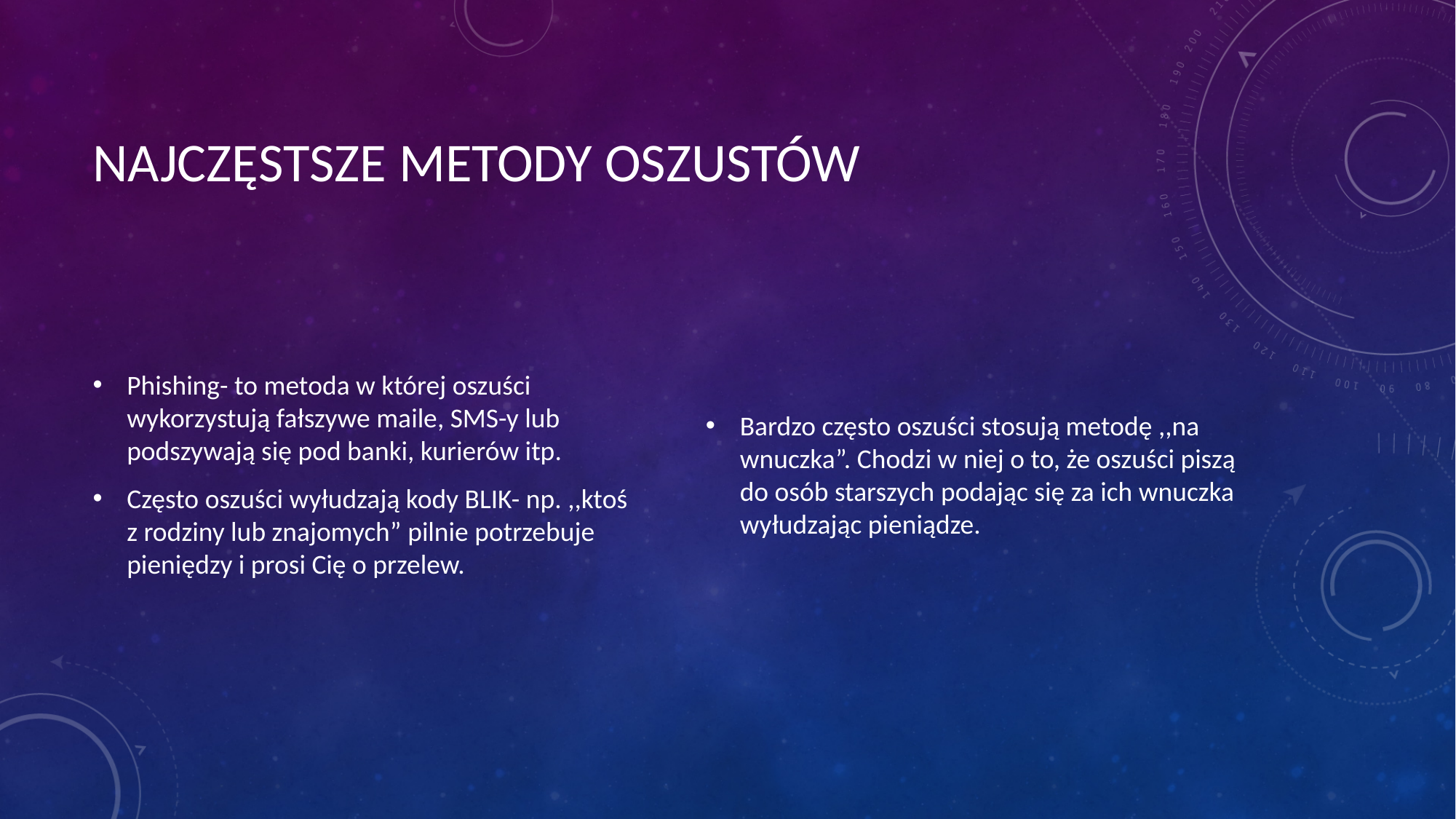

# Najczęstsze metody oszustów
Phishing- to metoda w której oszuści wykorzystują fałszywe maile, SMS-y lub podszywają się pod banki, kurierów itp.
Często oszuści wyłudzają kody BLIK- np. ,,ktoś      z rodziny lub znajomych” pilnie potrzebuje pieniędzy i prosi Cię o przelew.
Bardzo często oszuści stosują metodę ,,na wnuczka”. Chodzi w niej o to, że oszuści piszą   do osób starszych podając się za ich wnuczka wyłudzając pieniądze.